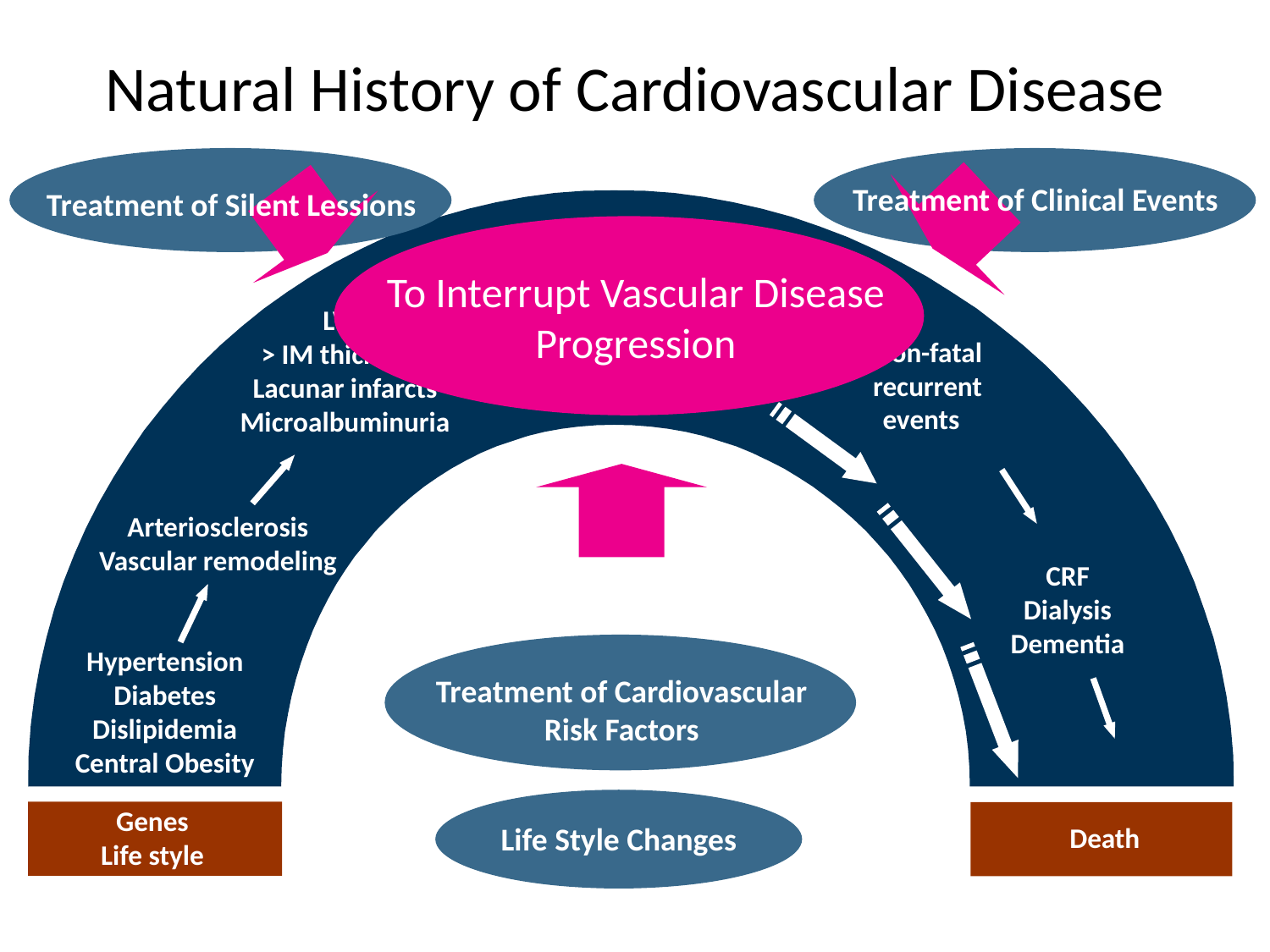

# Natural History of Cardiovascular Disease

Treatment of Clinical Events
Treatment of Silent Lessions

To Interrupt Vascular Disease Progression
MI, Angina
Stroke
Congestive Cardiac Failure
Renal Failure
Periferal Artery Disease

LVH
> IM thickness
Lacunar infarcts
Microalbuminuria
Non-fatal
recurrent
events

Arteriosclerosis
Vascular remodeling

CRF
Dialysis
Dementia

Treatment of Cardiovascular Risk Factors
Hypertension
Diabetes
Dislipidemia
Central Obesity

Life Style Changes
Genes
Life style

Death